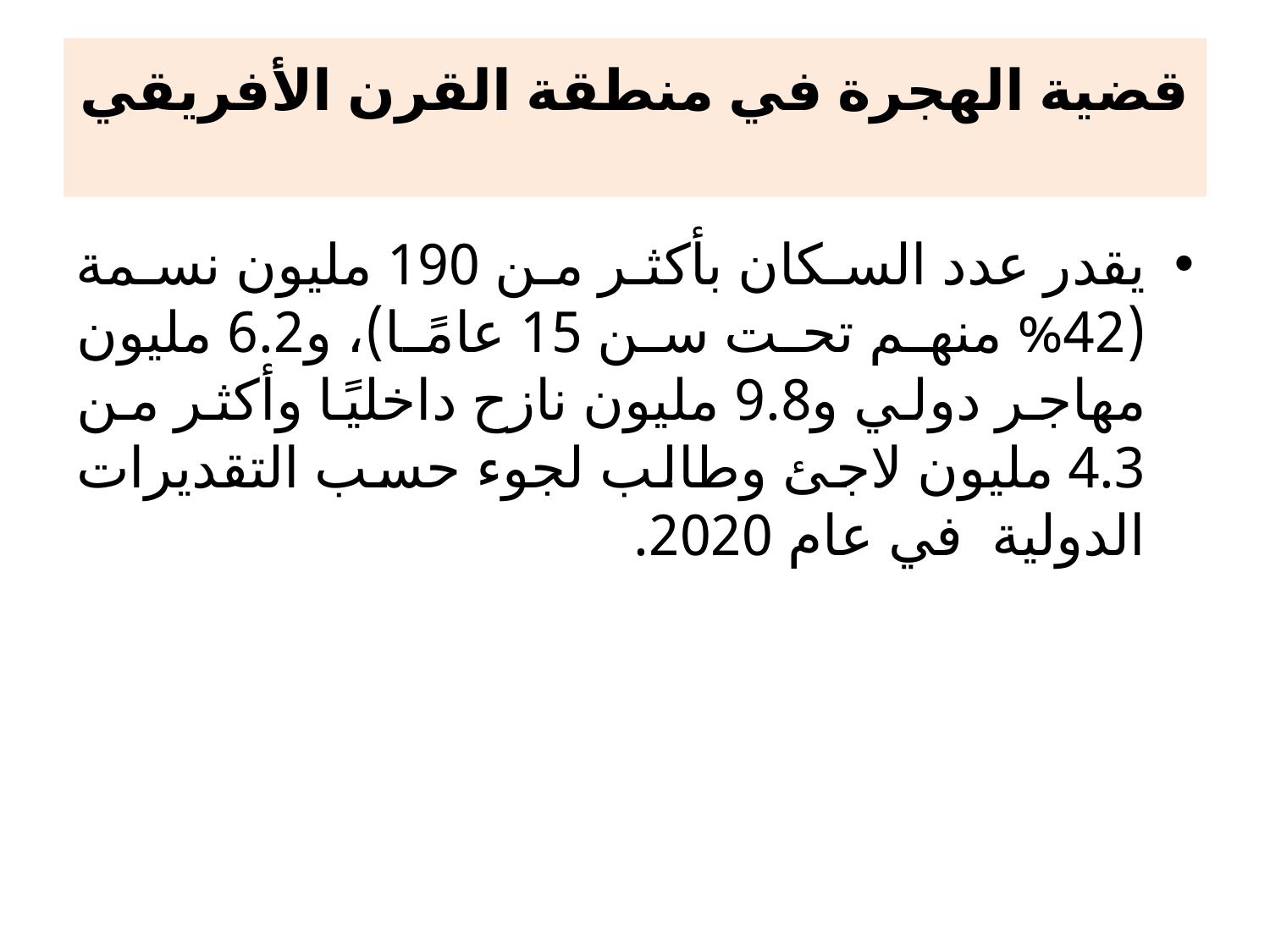

# قضية الهجرة في منطقة القرن الأفريقي
يقدر عدد السكان بأكثر من 190 مليون نسمة (42% منهم تحت سن 15 عامًا)، و6.2 مليون مهاجر دولي و9.8 مليون نازح داخليًا وأكثر من 4.3 مليون لاجئ وطالب لجوء حسب التقديرات الدولية  في عام 2020.